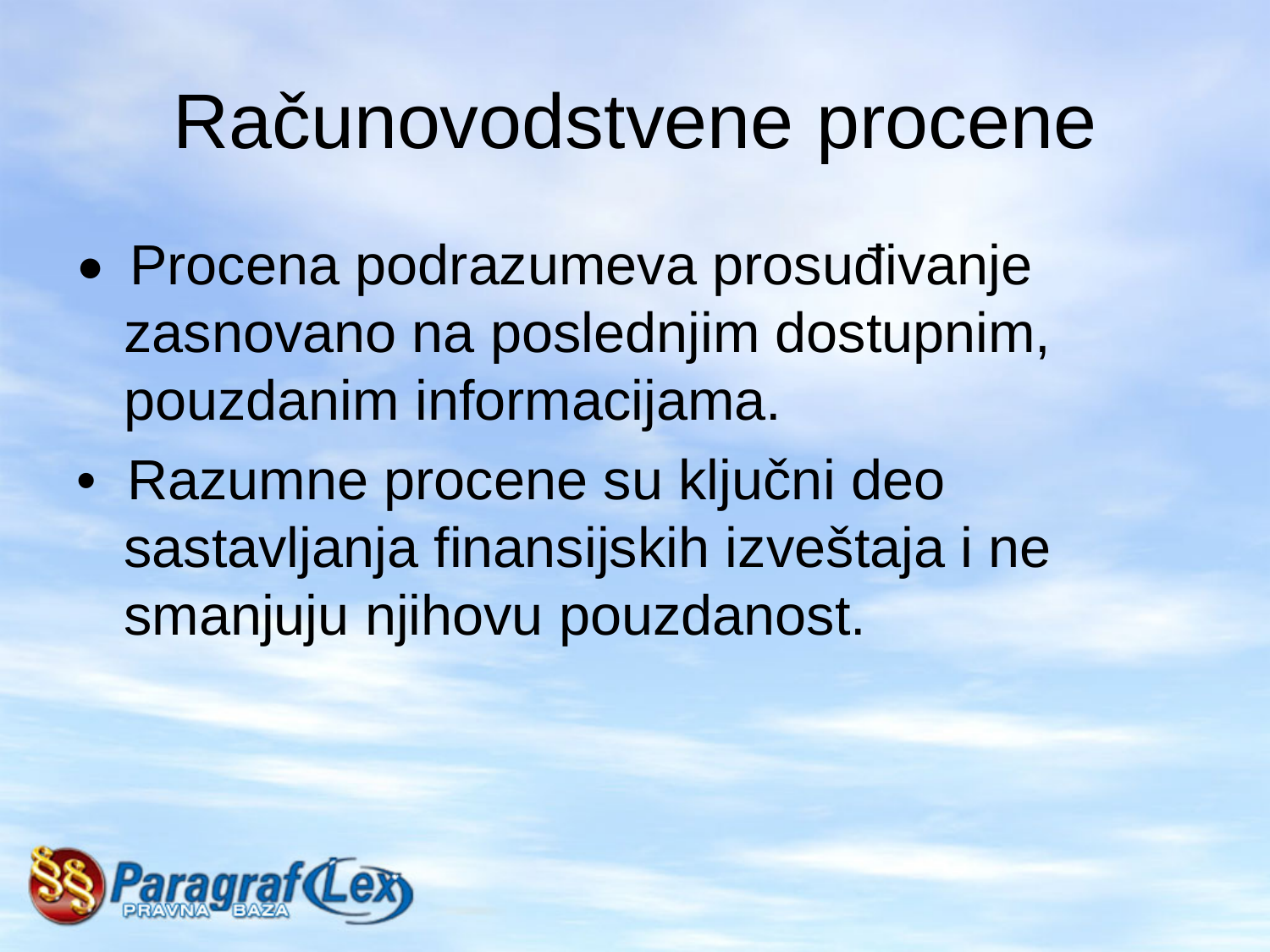

# Računovodstvene procene
•  Procena podrazumeva prosuđivanje zasnovano na poslednjim dostupnim, pouzdanim informacijama.
•  Razumne procene su ključni deo sastavljanja finansijskih izveštaja i ne smanjuju njihovu pouzdanost.